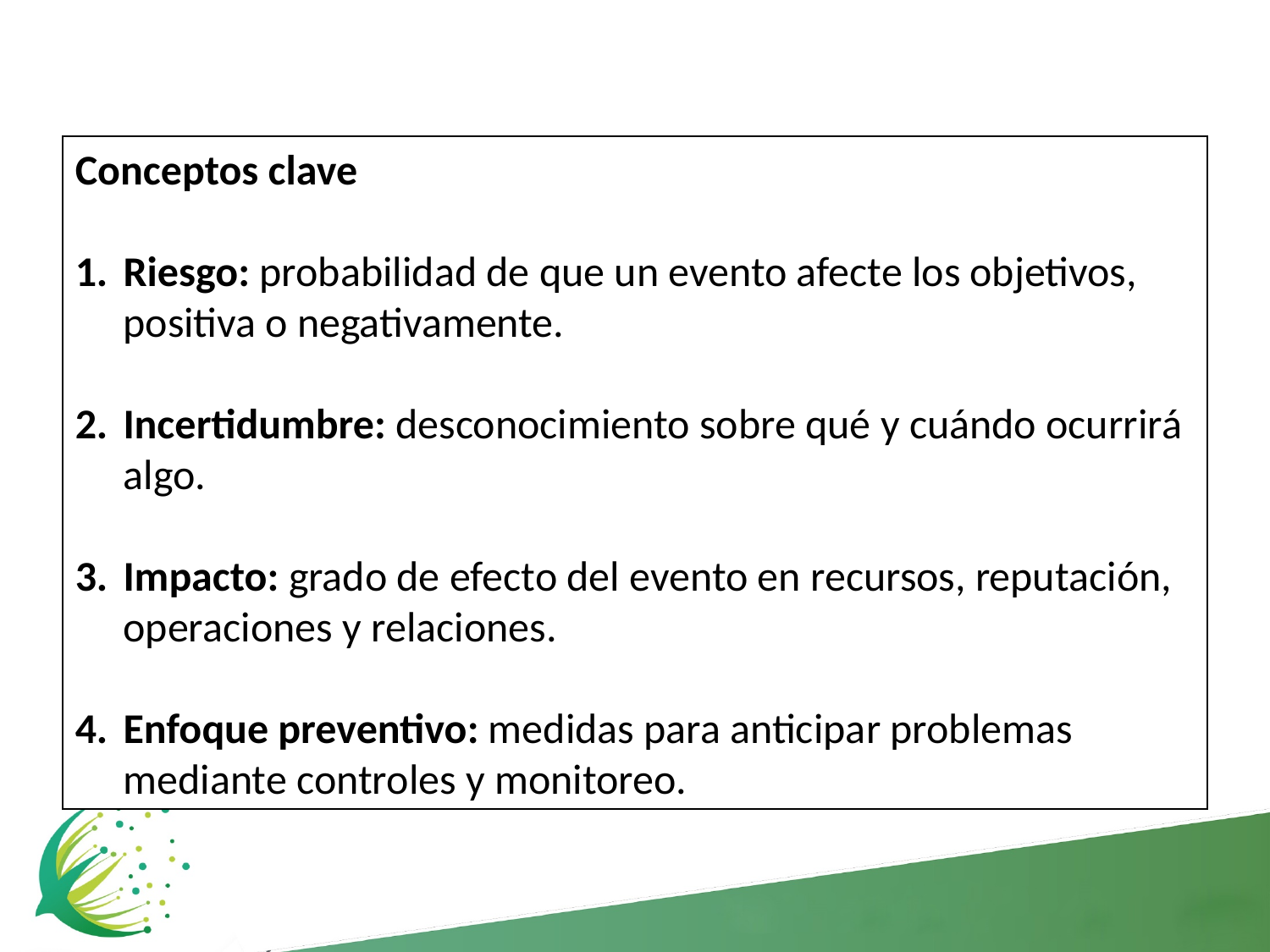

Conceptos clave

Riesgo: probabilidad de que un evento afecte los objetivos, positiva o negativamente.

Incertidumbre: desconocimiento sobre qué y cuándo ocurrirá algo.

Impacto: grado de efecto del evento en recursos, reputación, operaciones y relaciones.

Enfoque preventivo: medidas para anticipar problemas mediante controles y monitoreo.